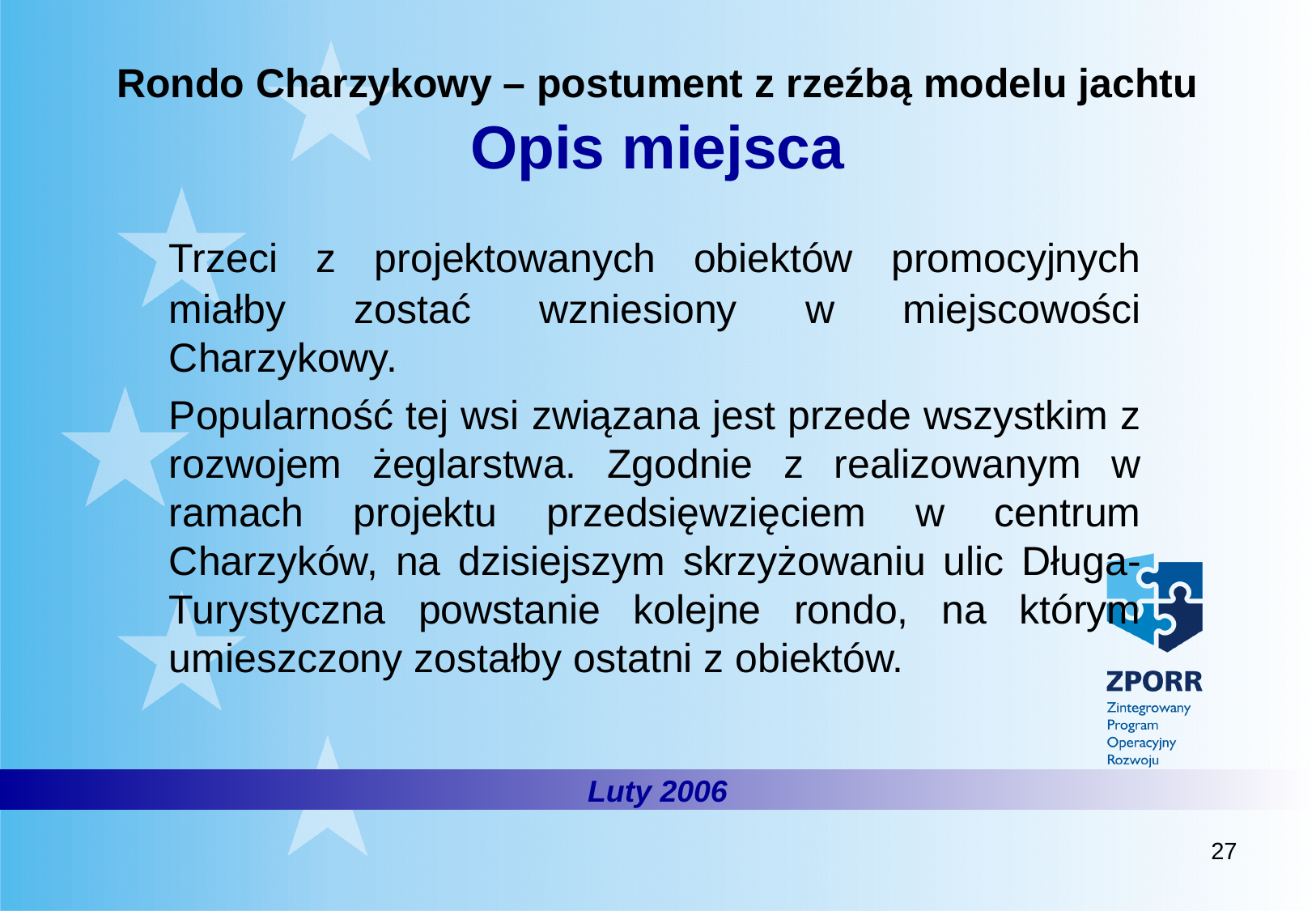

# Rondo Charzykowy – postument z rzeźbą modelu jachtu Opis miejsca
	Trzeci z projektowanych obiektów promocyjnych miałby zostać wzniesiony w miejscowości Charzykowy.
	Popularność tej wsi związana jest przede wszystkim z rozwojem żeglarstwa. Zgodnie z realizowanym w ramach projektu przedsięwzięciem w centrum Charzyków, na dzisiejszym skrzyżowaniu ulic Długa-Turystyczna powstanie kolejne rondo, na którym umieszczony zostałby ostatni z obiektów.
Luty 2006
27